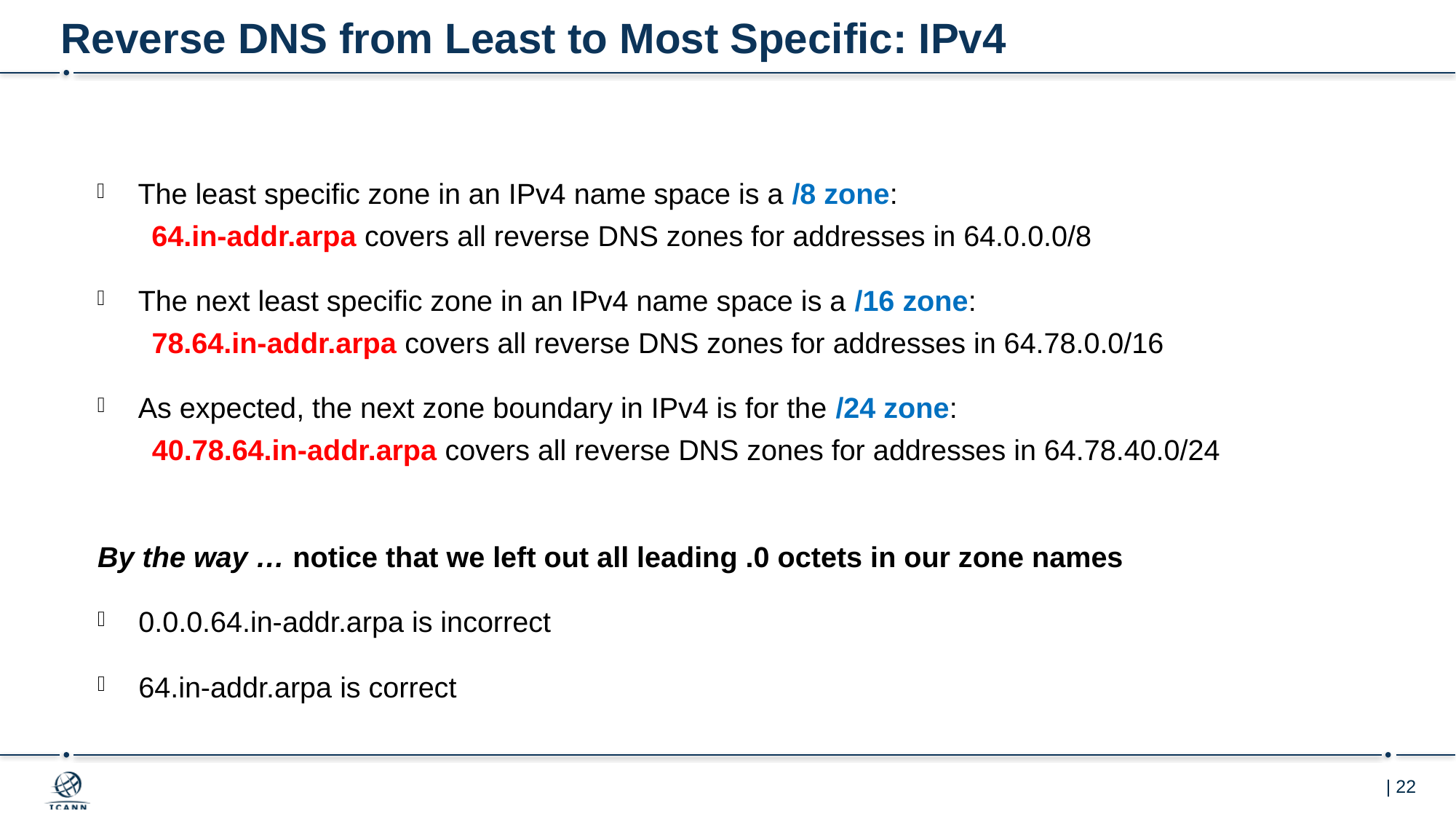

# Reverse DNS from Least to Most Specific: IPv4
The least specific zone in an IPv4 name space is a /8 zone:
64.in-addr.arpa covers all reverse DNS zones for addresses in 64.0.0.0/8
The next least specific zone in an IPv4 name space is a /16 zone:
78.64.in-addr.arpa covers all reverse DNS zones for addresses in 64.78.0.0/16
As expected, the next zone boundary in IPv4 is for the /24 zone:
40.78.64.in-addr.arpa covers all reverse DNS zones for addresses in 64.78.40.0/24

By the way … notice that we left out all leading .0 octets in our zone names
0.0.0.64.in-addr.arpa is incorrect
64.in-addr.arpa is correct